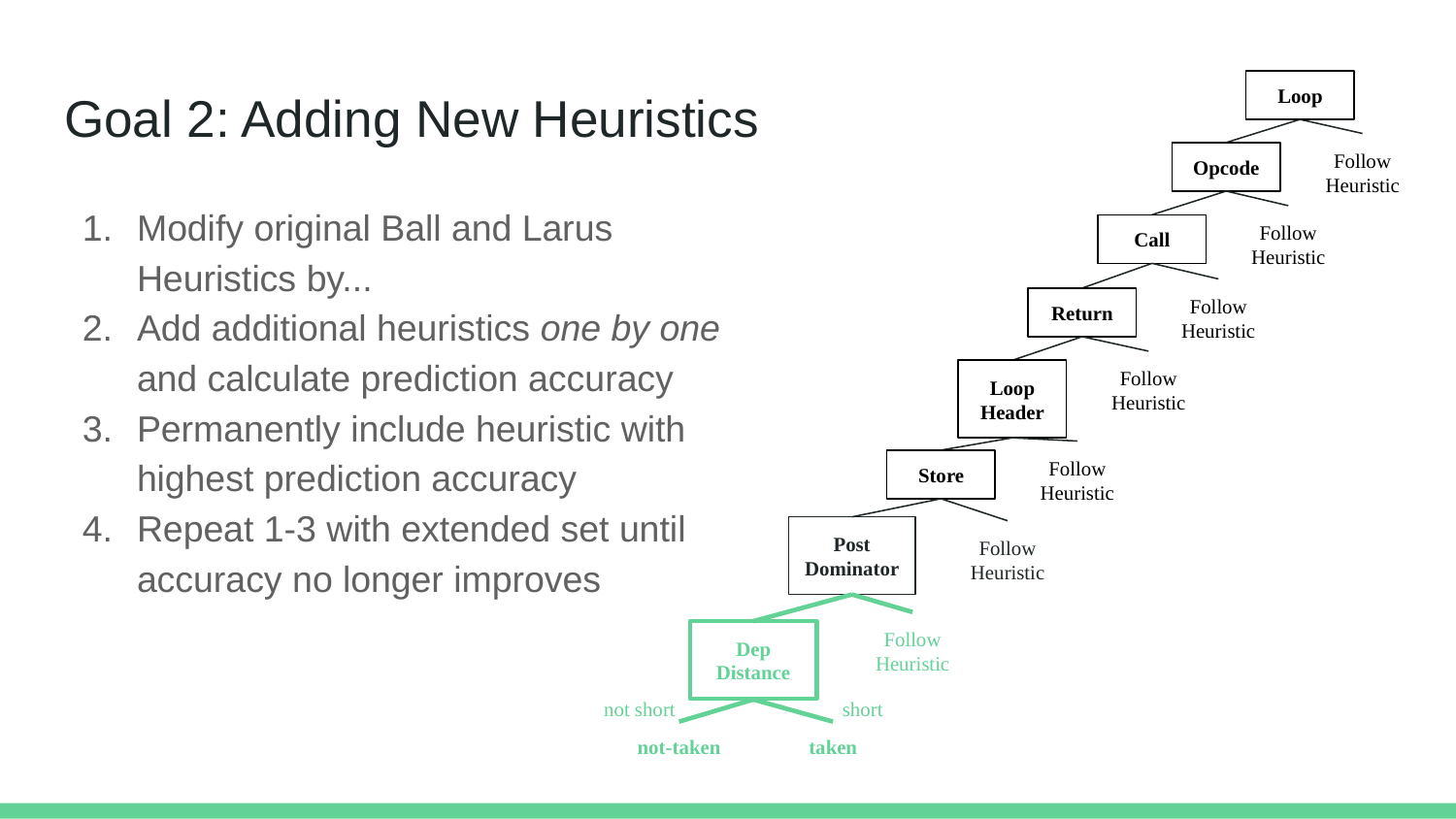

Loop
# Goal 2: Adding New Heuristics
Follow Heuristic
Opcode
Modify original Ball and Larus Heuristics by...
Add additional heuristics one by one and calculate prediction accuracy
Permanently include heuristic with highest prediction accuracy
Repeat 1-3 with extended set until accuracy no longer improves
Follow Heuristic
Call
Follow Heuristic
Return
Follow Heuristic
Loop
Header
Follow Heuristic
Store
Post Dominator
Follow Heuristic
Follow Heuristic
Dep Distance
not short
short
taken
not-taken